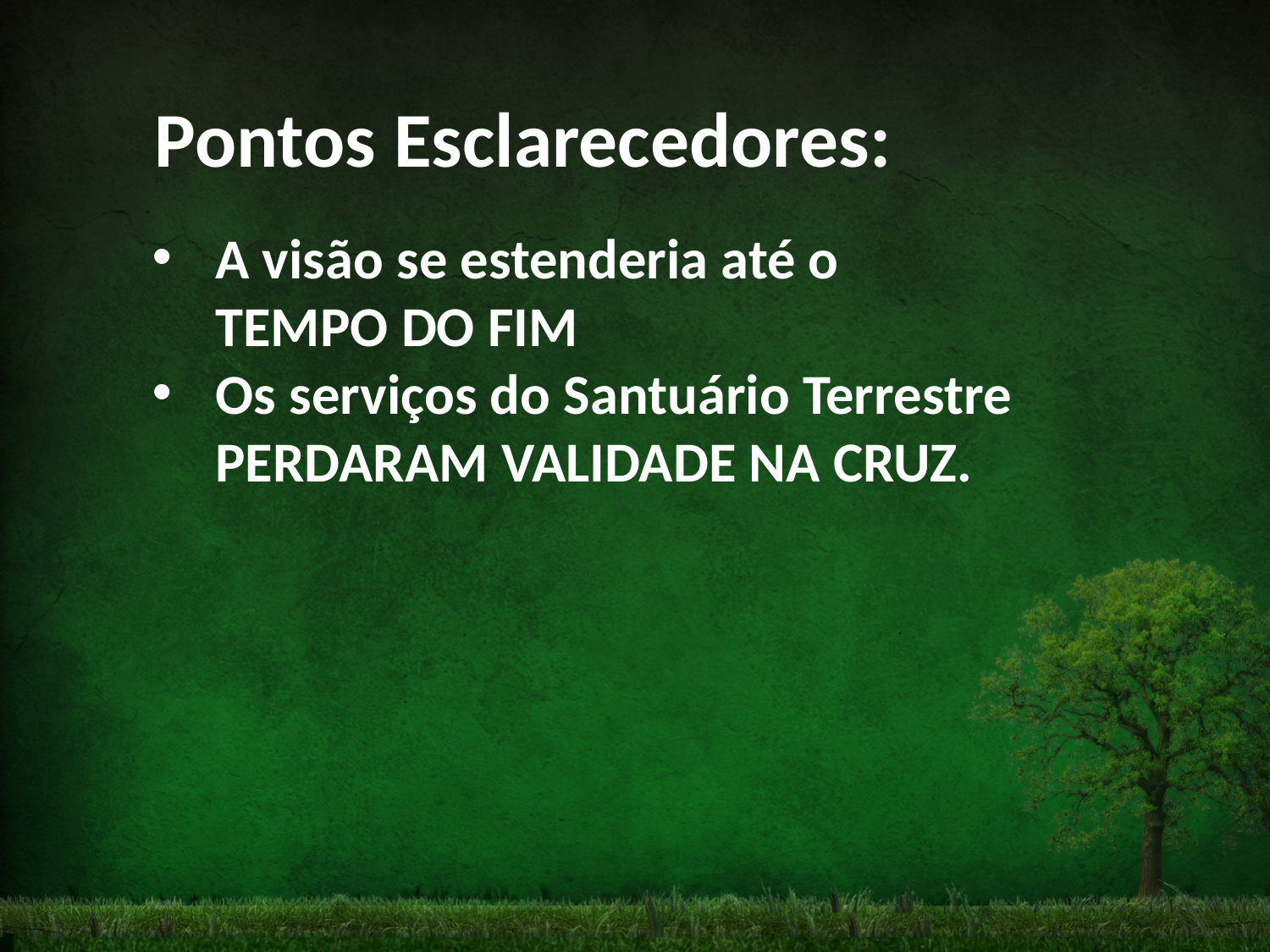

Pontos Esclarecedores:
A visão se estenderia até o
TEMPO DO FIM
Os serviços do Santuário Terrestre PERDARAM VALIDADE NA CRUZ.